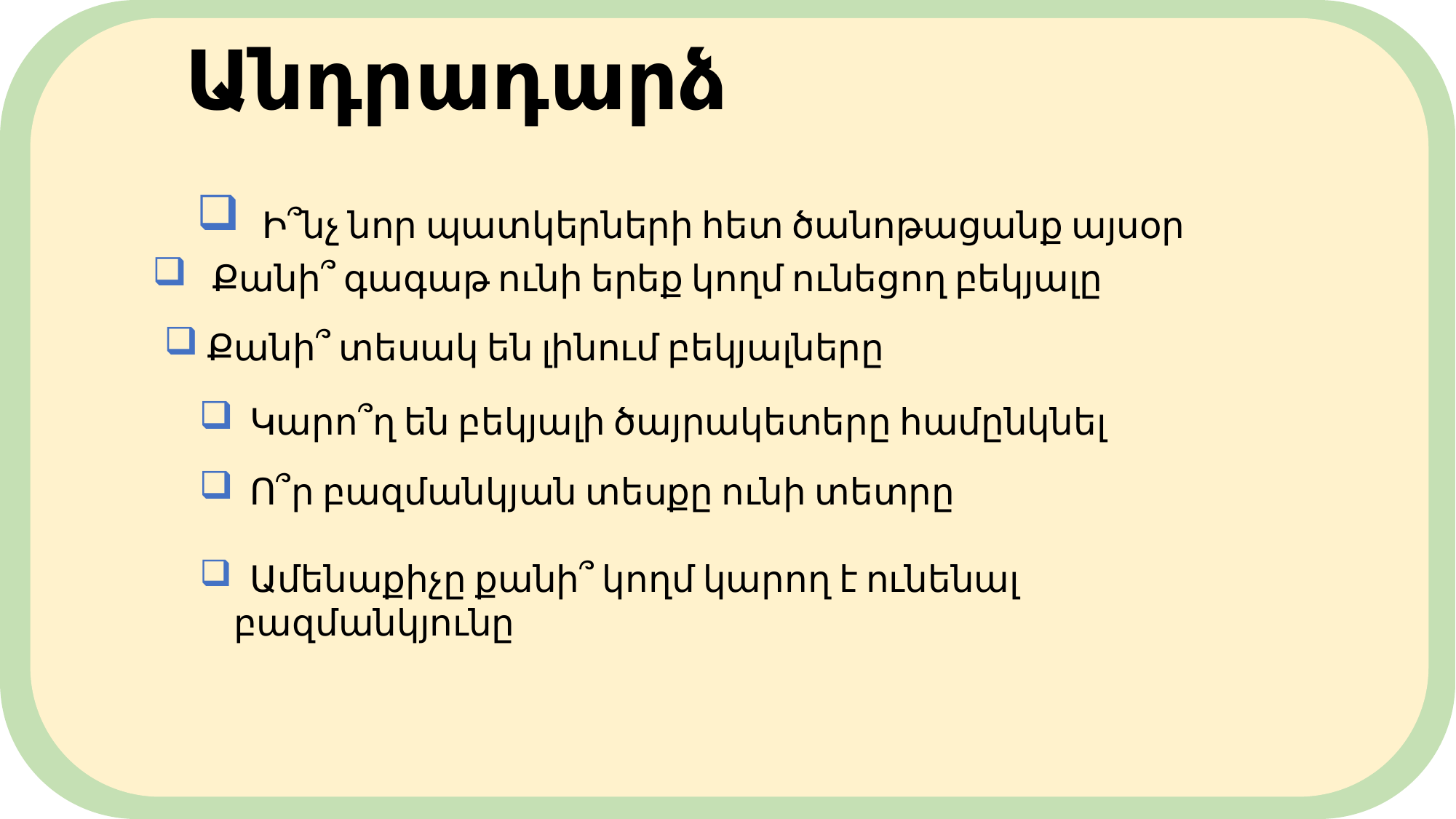

Անդրադարձ
 Ի՞նչ նոր պատկերների հետ ծանոթացանք այսօր

   Քանի՞ գագաթ ունի երեք կողմ ունեցող բեկյալը

 Քանի՞ տեսակ են լինում բեկյալները

  Կարո՞ղ են բեկյալի ծայրակետերը համընկնել

  Ո՞ր բազմանկյան տեսքը ունի տետրը

  Ամենաքիչը քանի՞ կողմ կարող է ունենալ բազմանկյունը